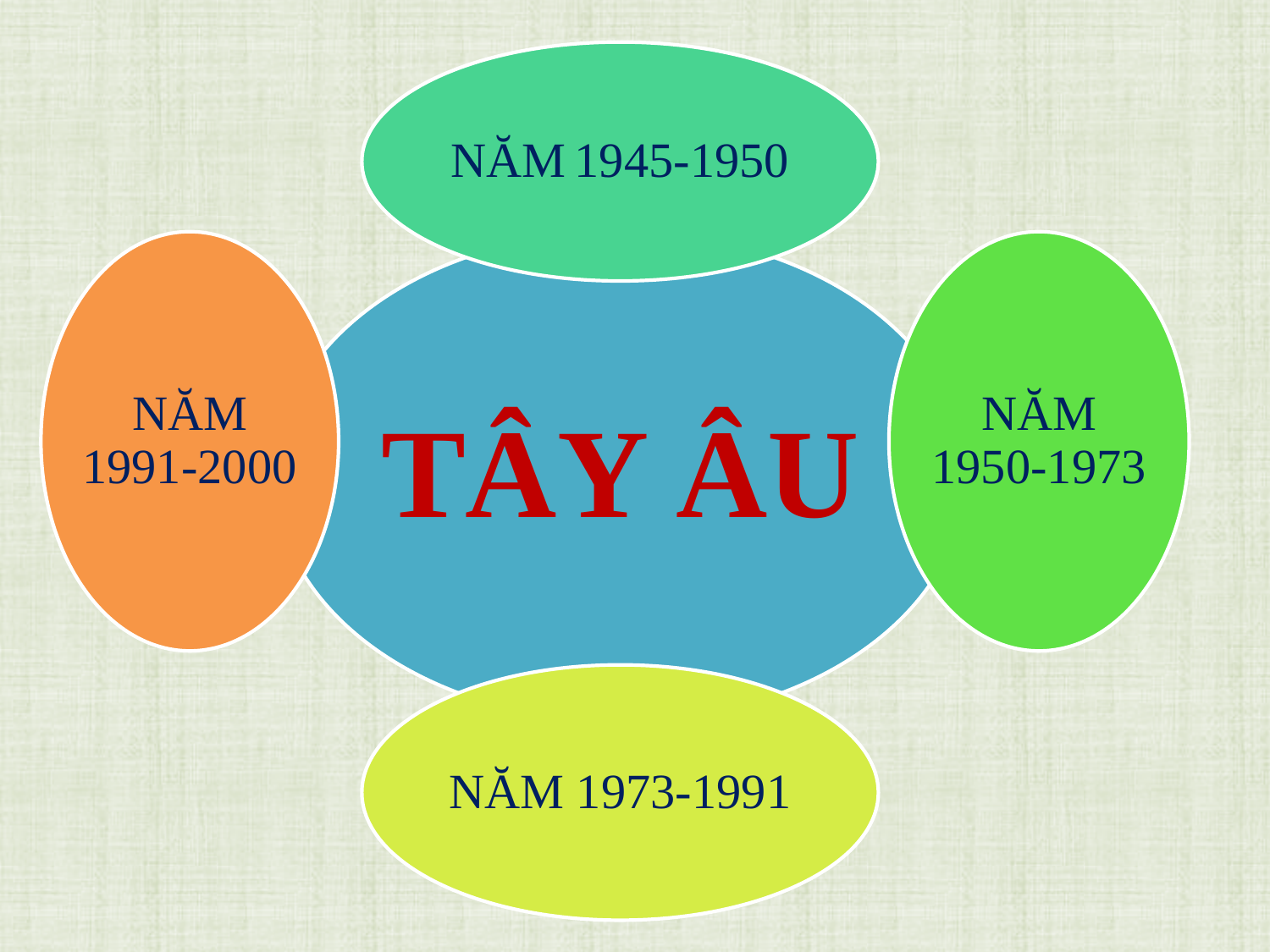

NĂM 1945-1950

NĂM 1991-2000
TÂY ÂU
NĂM 1950-1973
NĂM 1973-1991